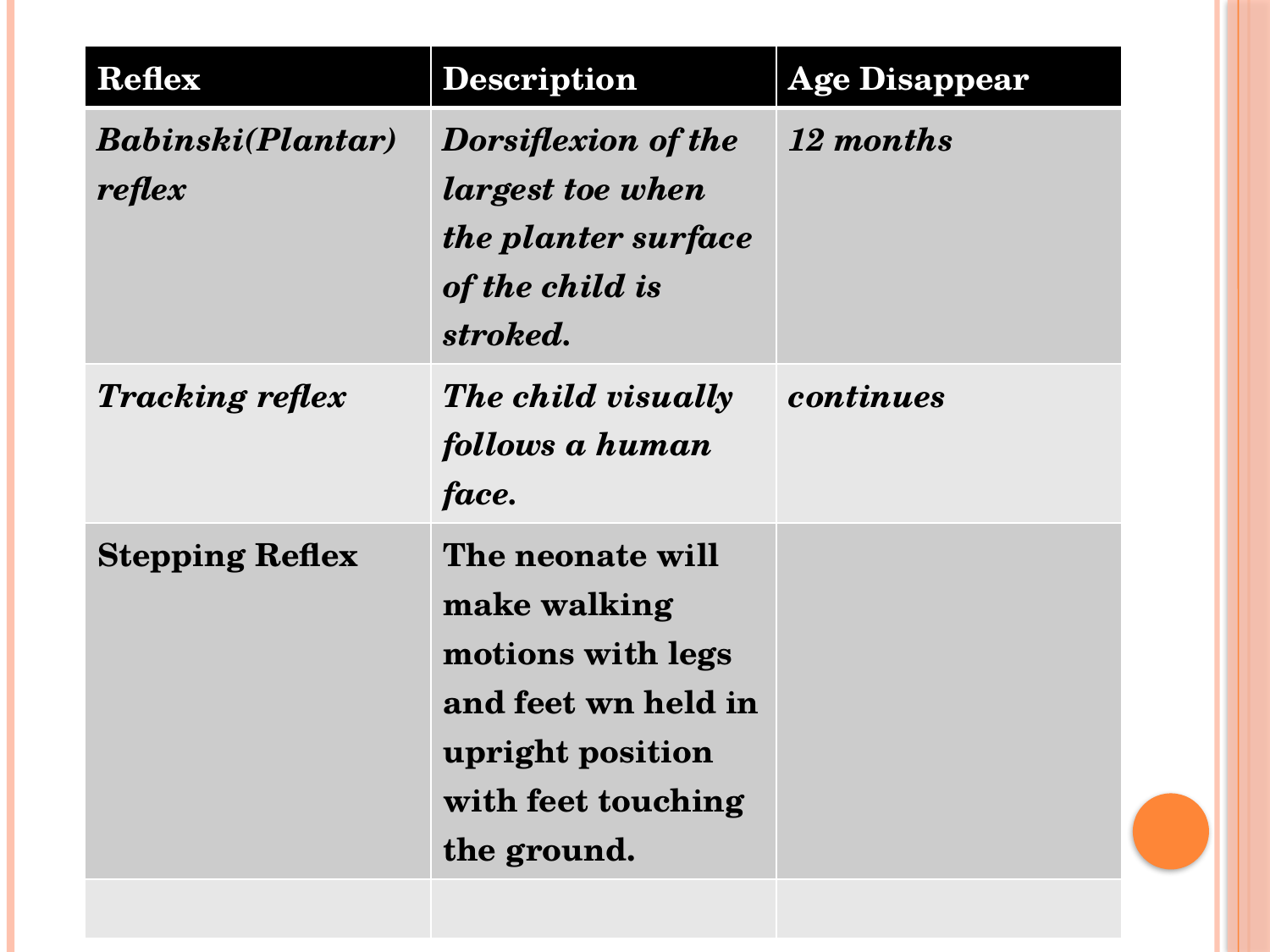

| Reflex | Description | Age Disappear |
| --- | --- | --- |
| Babinski(Plantar) reflex | Dorsiflexion of the largest toe when the planter surface of the child is stroked. | 12 months |
| Tracking reflex | The child visually follows a human face. | continues |
| Stepping Reflex | The neonate will make walking motions with legs and feet wn held in upright position with feet touching the ground. |  |
|  |  |  |